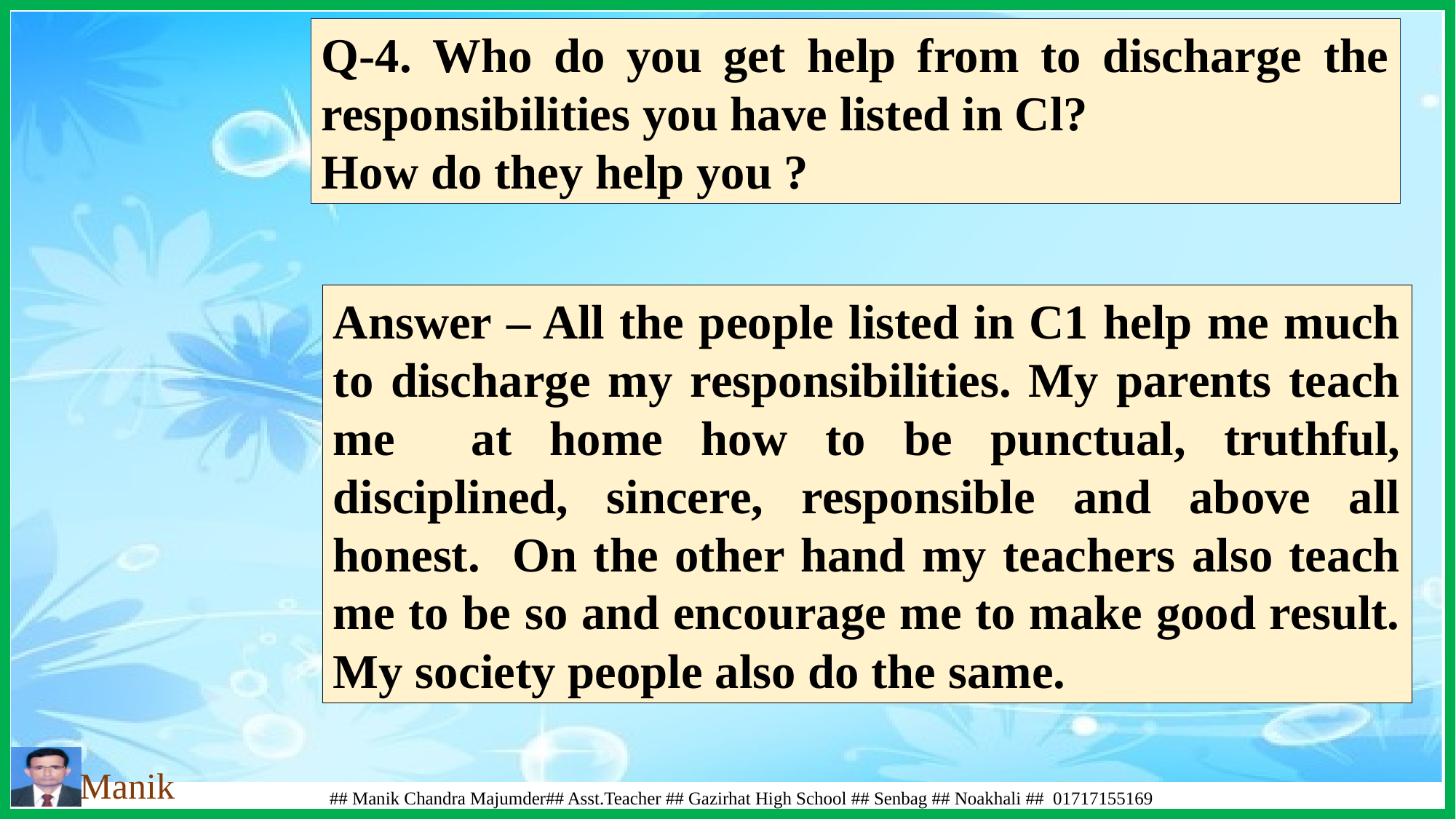

Q-4. Who do you get help from to discharge the responsibilities you have listed in Cl?
How do they help you ?
Answer – All the people listed in C1 help me much to discharge my responsibilities. My parents teach me  at home how to be punctual, truthful, disciplined, sincere, responsible and above all honest.  On the other hand my teachers also teach me to be so and encourage me to make good result. My society people also do the same.